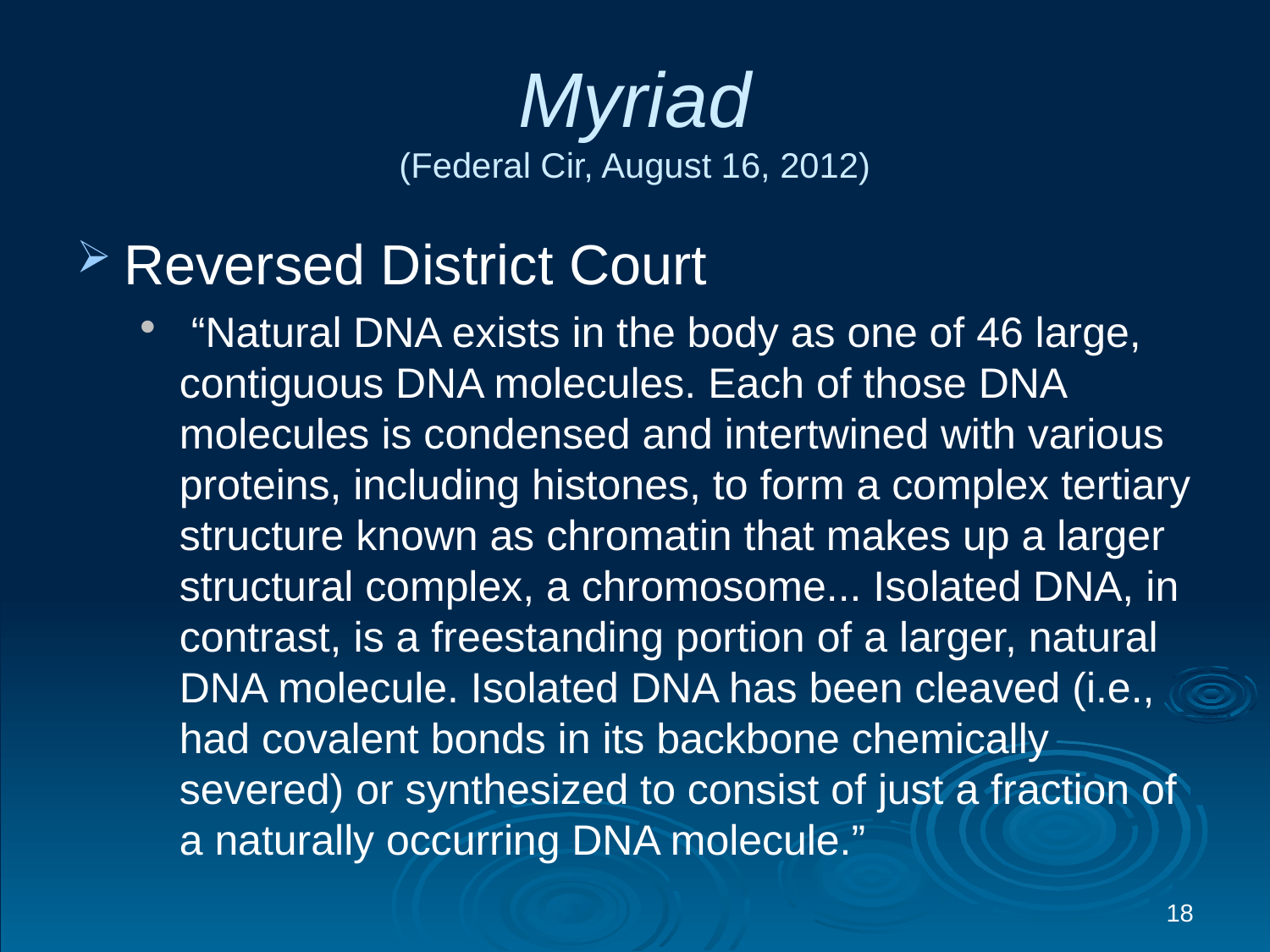

# Myriad (Federal Cir, August 16, 2012)
Reversed District Court
 “Natural DNA exists in the body as one of 46 large, contiguous DNA molecules. Each of those DNA molecules is condensed and intertwined with various proteins, including histones, to form a complex tertiary structure known as chromatin that makes up a larger structural complex, a chromosome... Isolated DNA, in contrast, is a freestanding portion of a larger, natural DNA molecule. Isolated DNA has been cleaved (i.e., had covalent bonds in its backbone chemically severed) or synthesized to consist of just a fraction of a naturally occurring DNA molecule.”
18